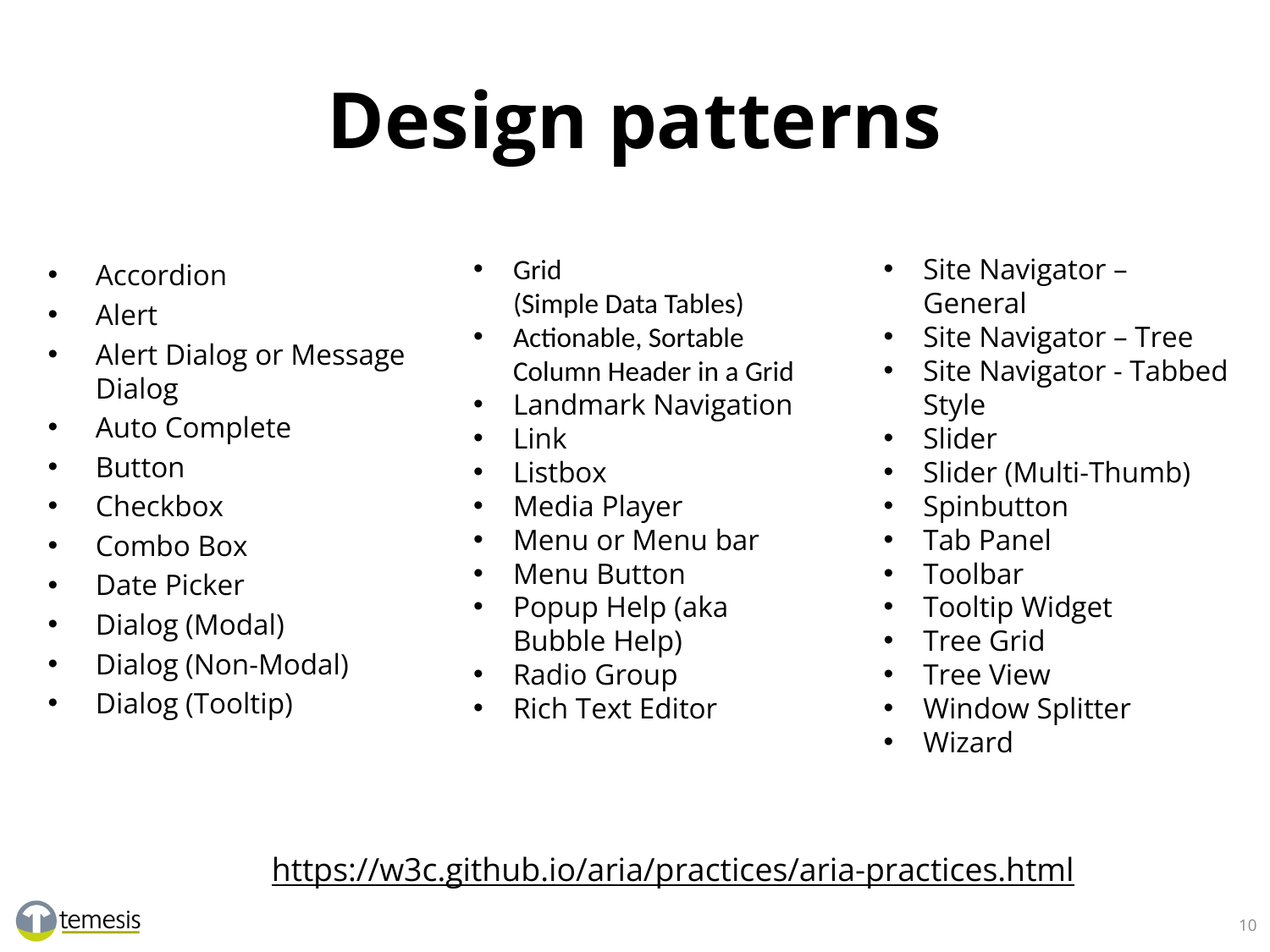

# Design patterns
Site Navigator – General
Site Navigator – Tree
Site Navigator - Tabbed Style
Slider
Slider (Multi-Thumb)
Spinbutton
Tab Panel
Toolbar
Tooltip Widget
Tree Grid
Tree View
Window Splitter
Wizard
Grid
(Simple Data Tables)
Actionable, Sortable Column Header in a Grid
Landmark Navigation
Link
Listbox
Media Player
Menu or Menu bar
Menu Button
Popup Help (aka Bubble Help)
Radio Group
Rich Text Editor
Accordion
Alert
Alert Dialog or Message Dialog
Auto Complete
Button
Checkbox
Combo Box
Date Picker
Dialog (Modal)
Dialog (Non-Modal)
Dialog (Tooltip)

https://w3c.github.io/aria/practices/aria-practices.html
10